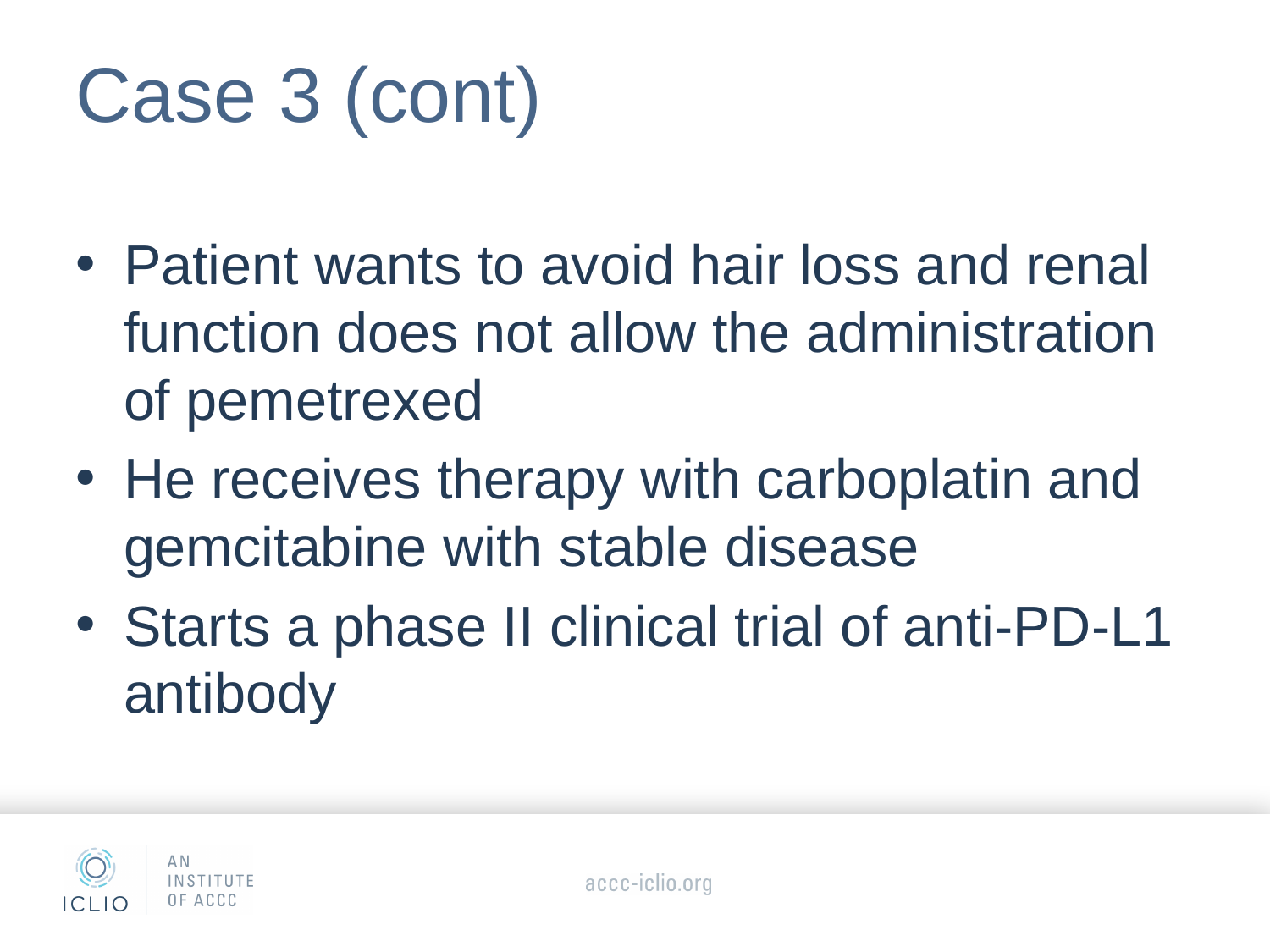

# Case 3 (cont)
Patient wants to avoid hair loss and renal function does not allow the administration of pemetrexed
He receives therapy with carboplatin and gemcitabine with stable disease
Starts a phase II clinical trial of anti-PD-L1 antibody